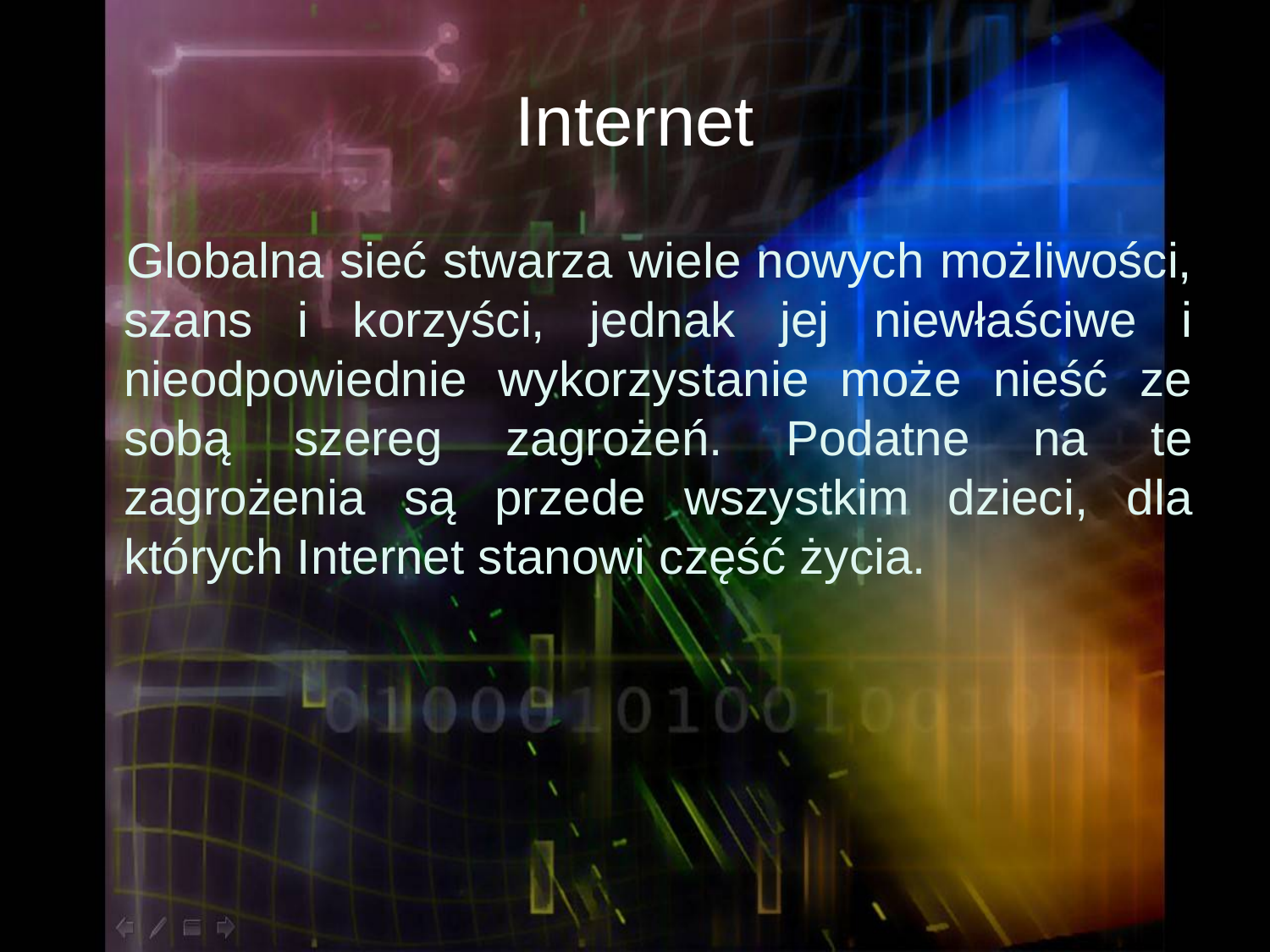

# Internet
Globalna sieć stwarza wiele nowych możliwości, szans i korzyści, jednak jej niewłaściwe i nieodpowiednie wykorzystanie może nieść ze sobą szereg zagrożeń. Podatne na te zagrożenia są przede wszystkim dzieci, dla których Internet stanowi część życia.